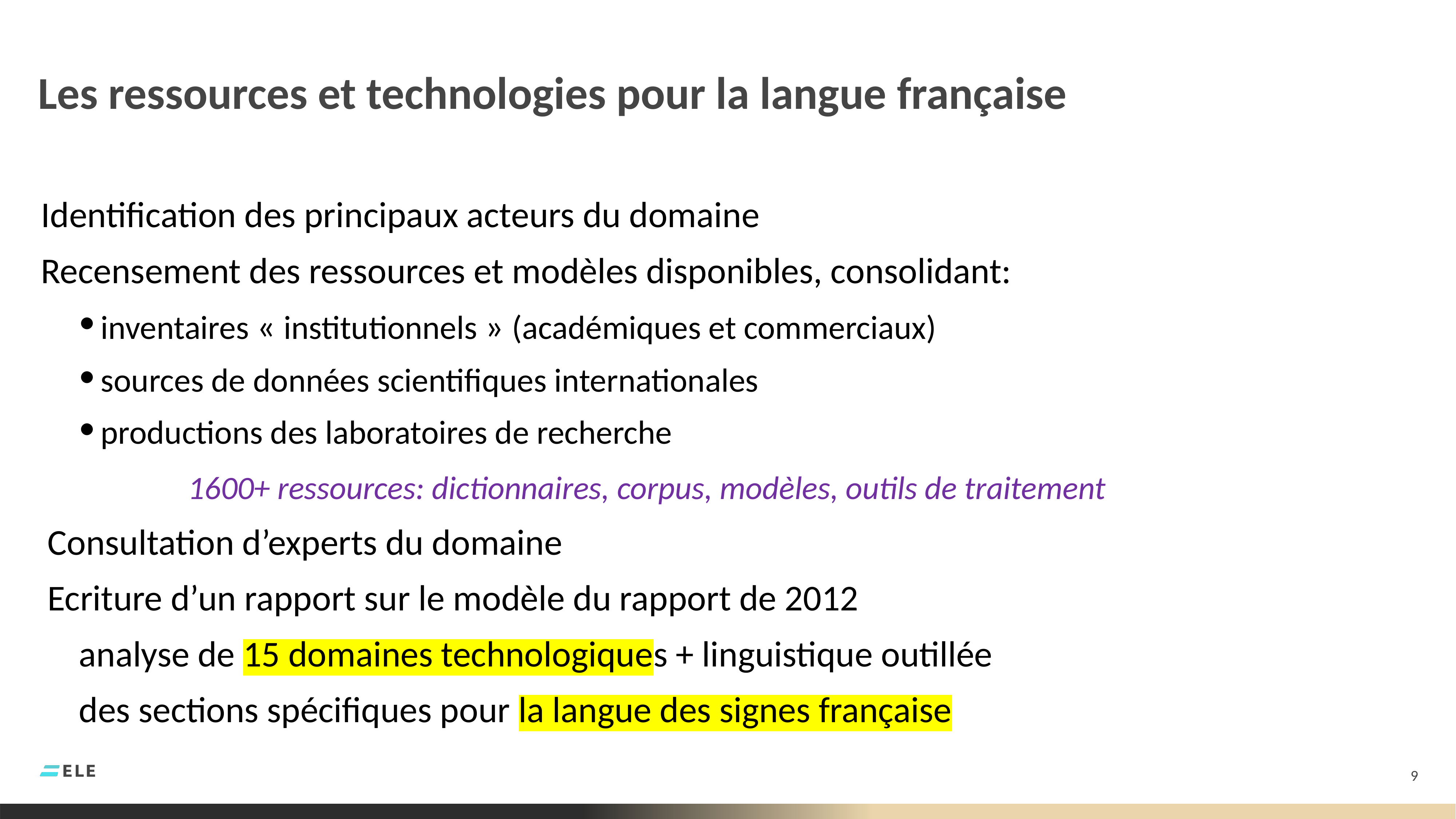

# Les ressources et technologies pour la langue française
Identification des principaux acteurs du domaine
Recensement des ressources et modèles disponibles, consolidant:
inventaires « institutionnels » (académiques et commerciaux)
sources de données scientifiques internationales
productions des laboratoires de recherche
		1600+ ressources: dictionnaires, corpus, modèles, outils de traitement
Consultation d’experts du domaine
Ecriture d’un rapport sur le modèle du rapport de 2012
analyse de 15 domaines technologiques + linguistique outillée
des sections spécifiques pour la langue des signes française

9